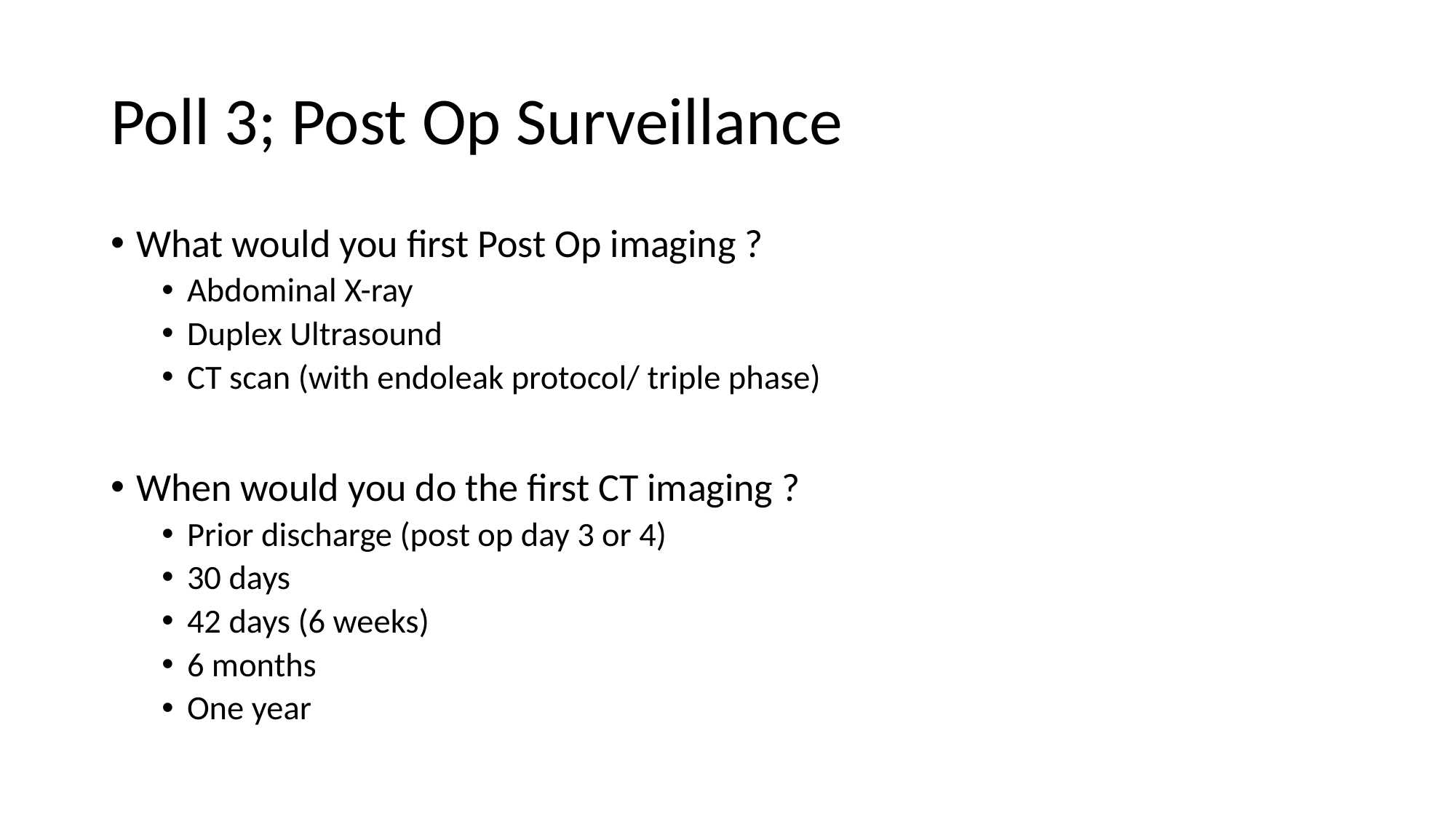

# Poll 3; Post Op Surveillance
What would you first Post Op imaging ?
Abdominal X-ray
Duplex Ultrasound
CT scan (with endoleak protocol/ triple phase)

When would you do the first CT imaging ?
Prior discharge (post op day 3 or 4)
30 days
42 days (6 weeks)
6 months
One year